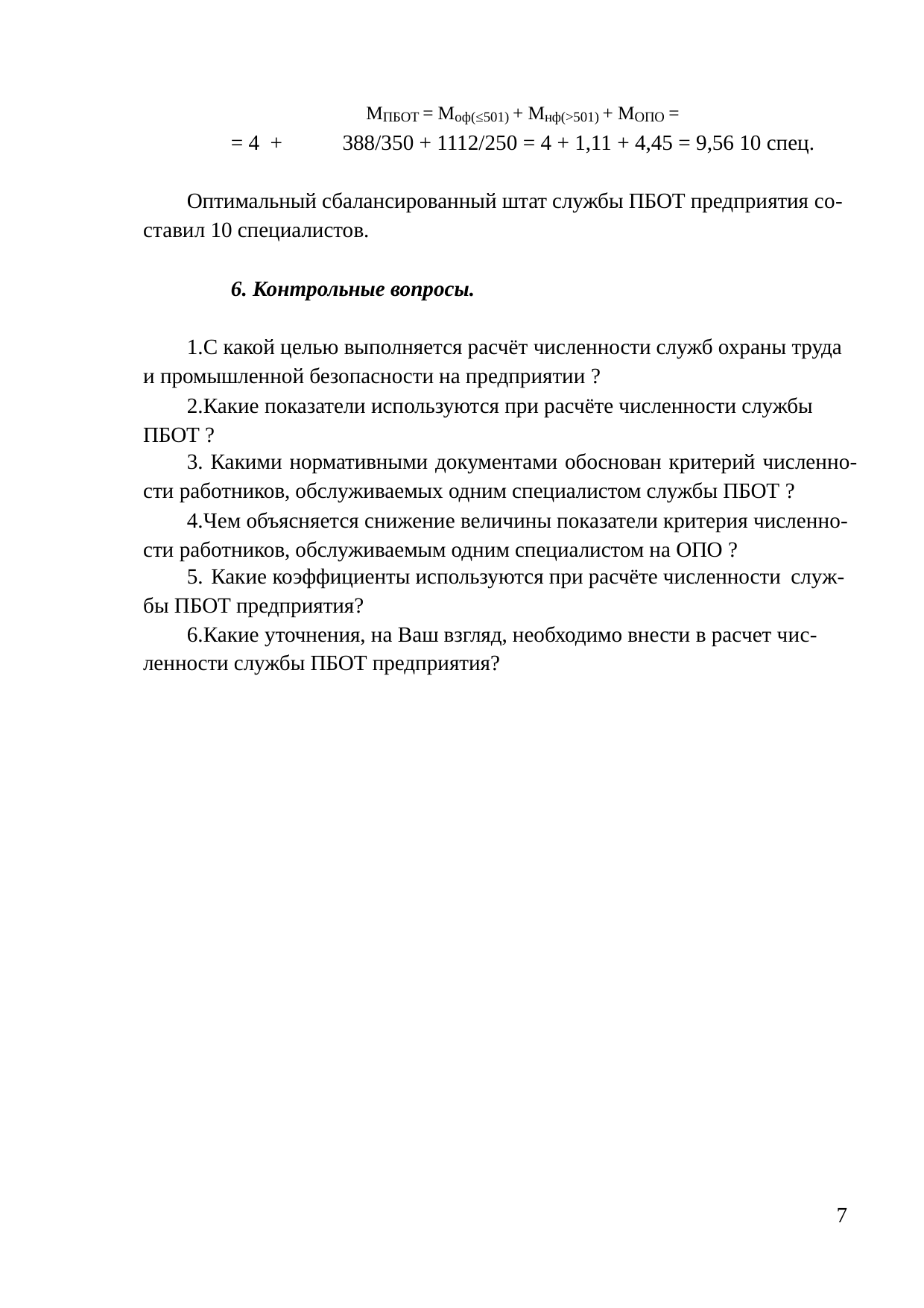

МПБОТ = Моф(≤501) + Мнф(˃501) + МОПО =
= 4  +	388/350 + 1112/250 = 4 + 1,11 + 4,45 = 9,56 10 спец.

Оптимальный сбалансированный штат службы ПБОТ предприятия со-  ставил 10 специалистов.

6. Контрольные вопросы.

С какой целью выполняется расчёт численности служб охраны труда  и промышленной безопасности на предприятии ?
Какие показатели используются при расчёте численности службы  ПБОТ ?
Какими нормативными документами обоснован критерий численно-
сти работников, обслуживаемых одним специалистом службы ПБОТ ?
Чем объясняется снижение величины показатели критерия численно-  сти работников, обслуживаемым одним специалистом на ОПО ?
Какие коэффициенты используются при расчёте численности служ-
бы ПБОТ предприятия?
Какие уточнения, на Ваш взгляд, необходимо внести в расчет чис-  ленности службы ПБОТ предприятия?

7